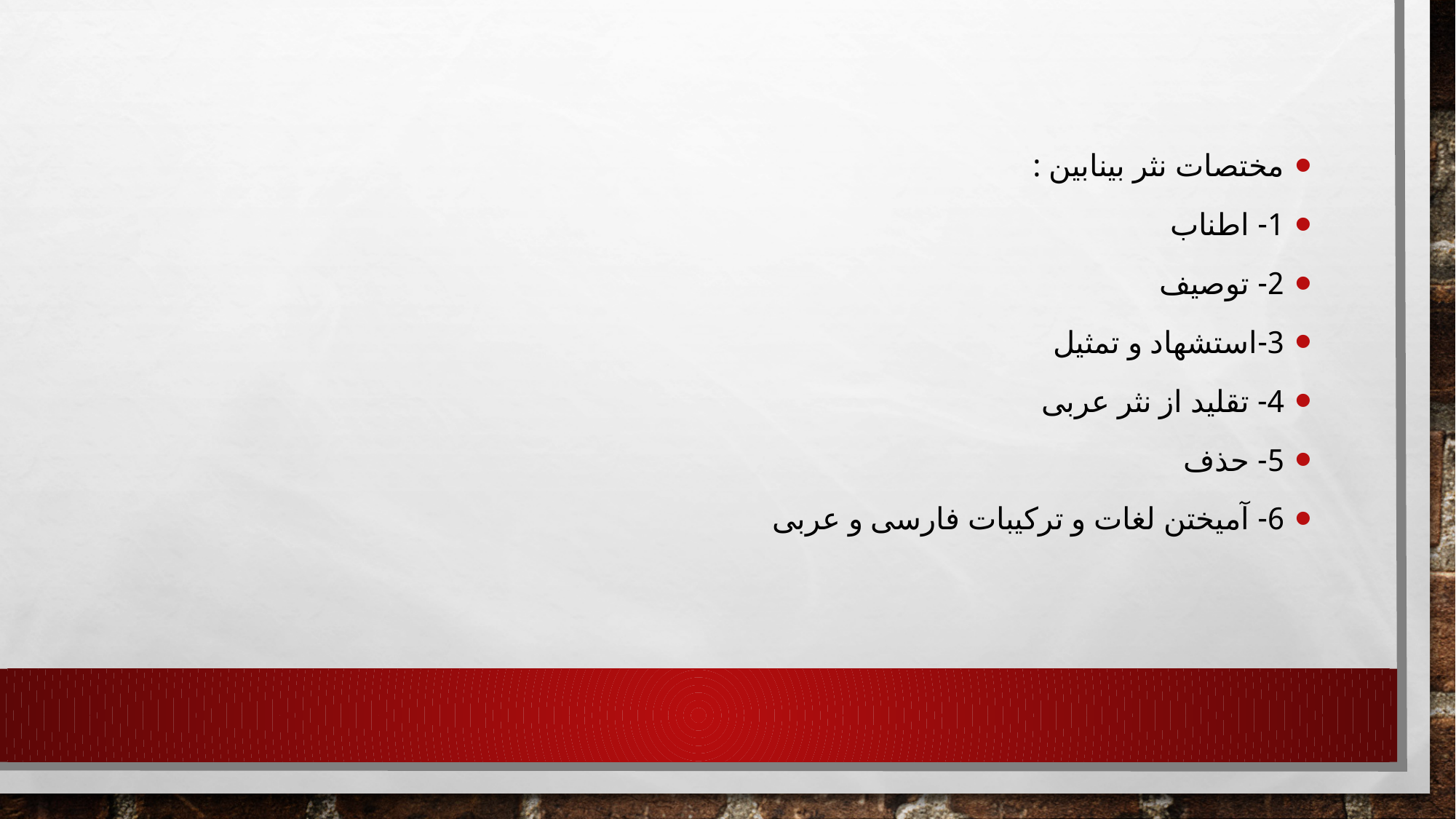

#
مختصات نثر بینابین :
1- اطناب
2- توصیف
3-استشهاد و تمثیل
4- تقلید از نثر عربی
5- حذف
6- آمیختن لغات و ترکیبات فارسی و عربی